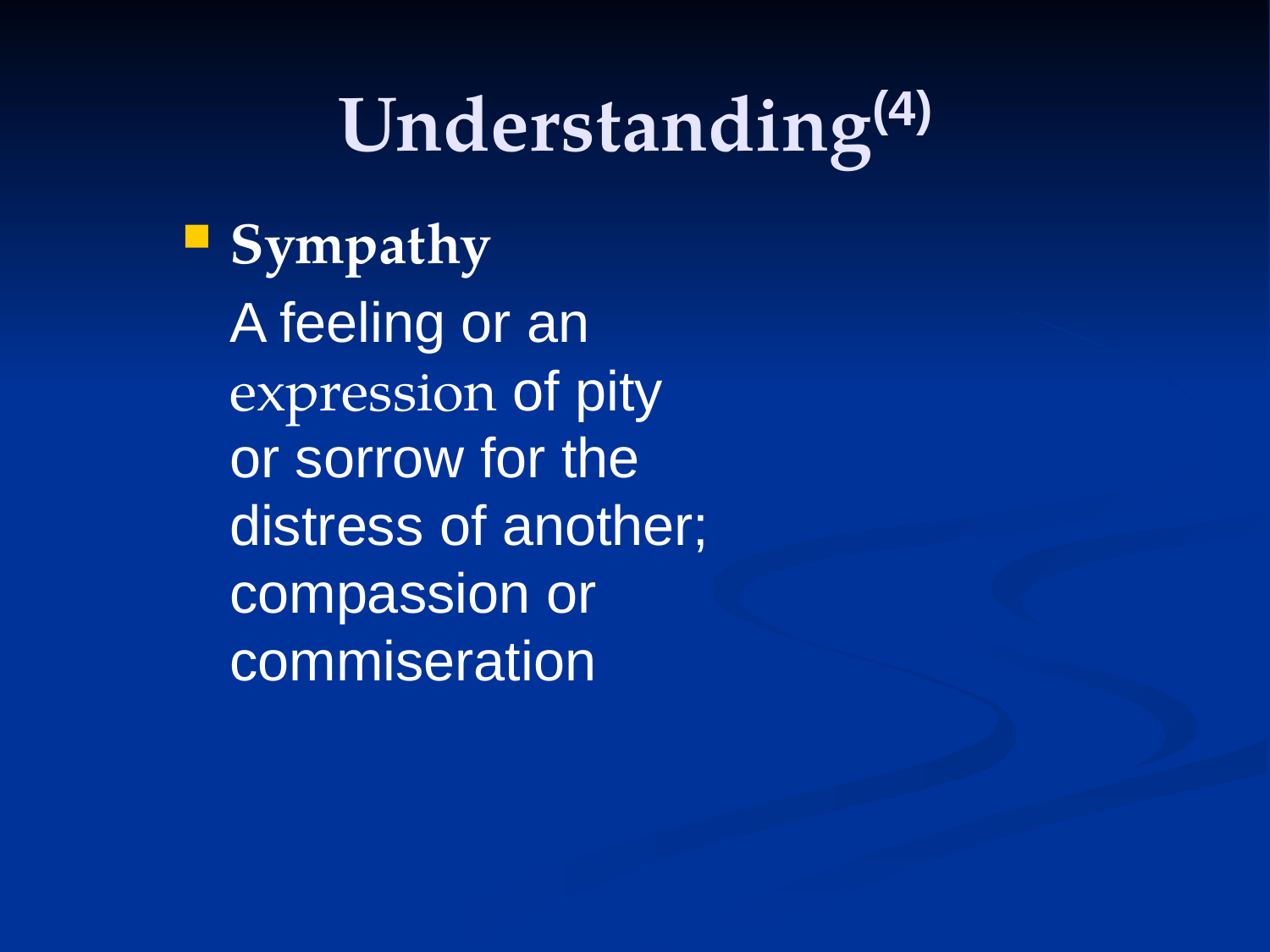

# Understanding(4)
Sympathy
	A feeling or an expression of pity or sorrow for the distress of another; compassion or commiseration